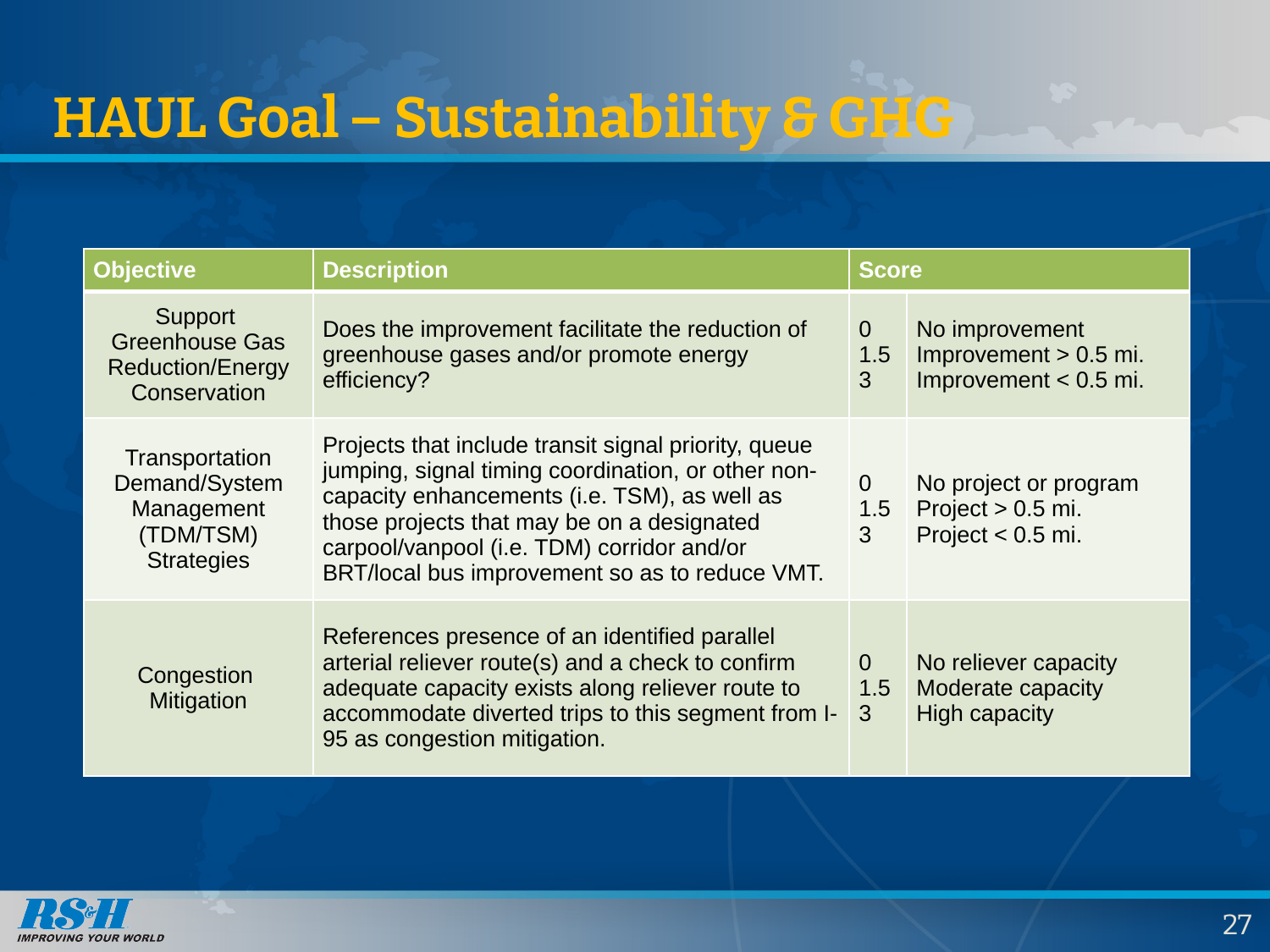

# HAUL Goal – Sustainability & GHG
| Objective | Description | Score |  |
| --- | --- | --- | --- |
| Support Greenhouse Gas Reduction/Energy Conservation | Does the improvement facilitate the reduction of greenhouse gases and/or promote energy efficiency? | 0 1.5 3 | No improvement Improvement > 0.5 mi. Improvement < 0.5 mi. |
| Transportation Demand/System Management (TDM/TSM) Strategies | Projects that include transit signal priority, queue jumping, signal timing coordination, or other non-capacity enhancements (i.e. TSM), as well as those projects that may be on a designated carpool/vanpool (i.e. TDM) corridor and/or BRT/local bus improvement so as to reduce VMT. | 0 1.5 3 | No project or program Project > 0.5 mi. Project < 0.5 mi. |
| Congestion Mitigation | References presence of an identified parallel arterial reliever route(s) and a check to confirm adequate capacity exists along reliever route to accommodate diverted trips to this segment from I-95 as congestion mitigation. | 0 1.5 3 | No reliever capacity Moderate capacity High capacity |
27